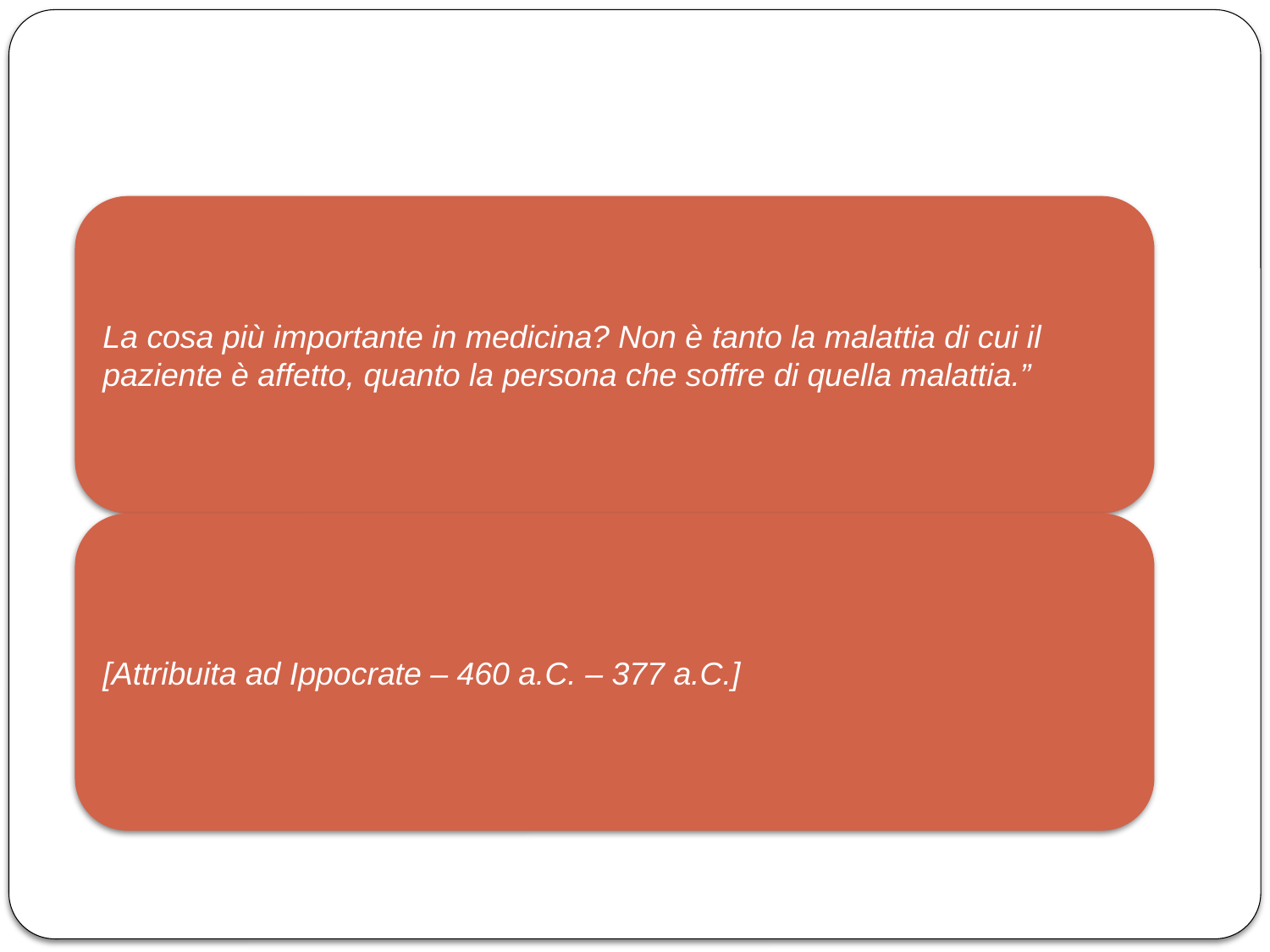

La cosa più importante in medicina? Non è tanto la malattia di cui il paziente è affetto, quanto la persona che soffre di quella malattia.”
[Attribuita ad Ippocrate – 460 a.C. – 377 a.C.]